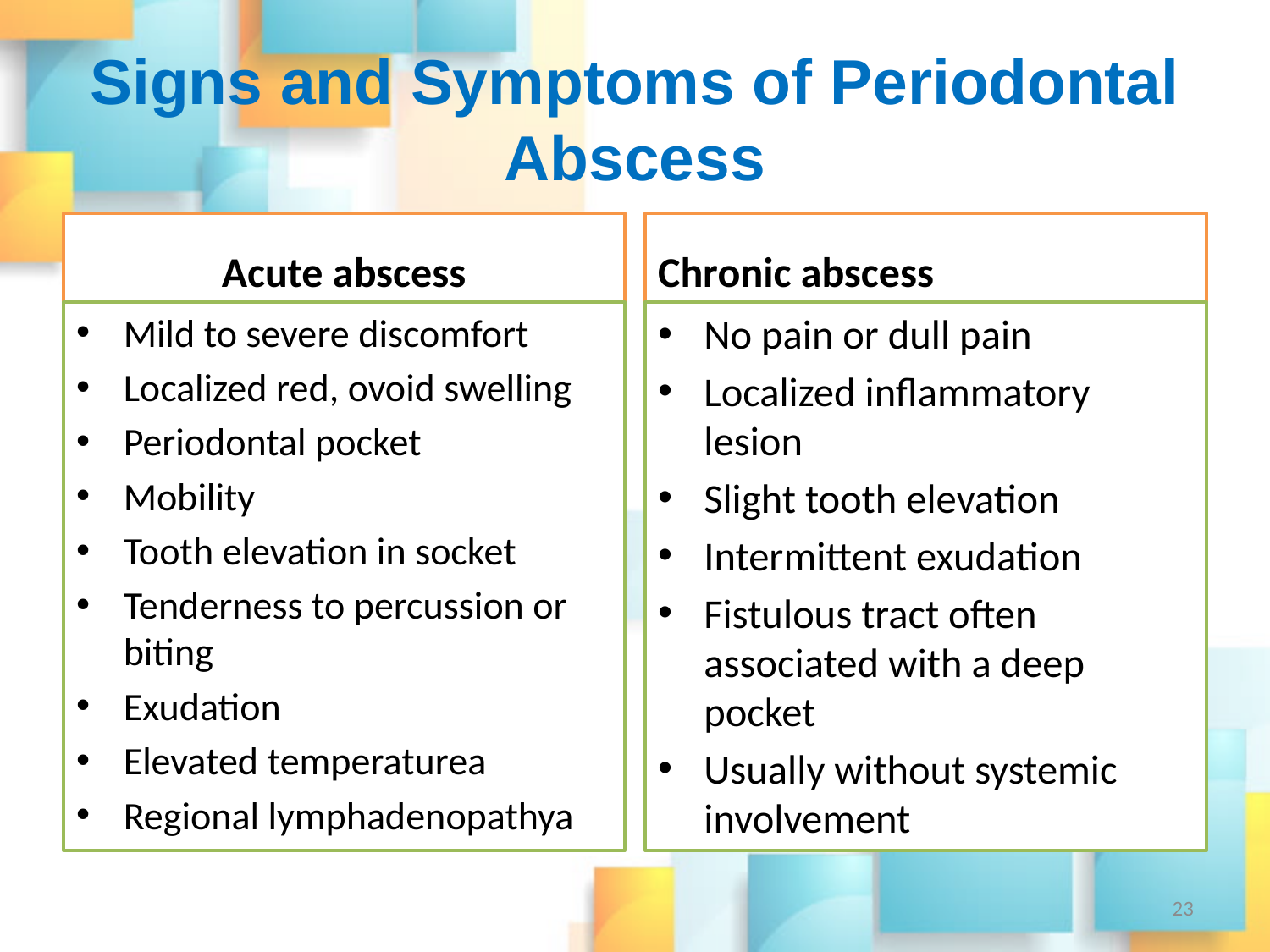

# Signs and Symptoms of Periodontal Abscess
Acute abscess
Chronic abscess
Mild to severe discomfort
Localized red, ovoid swelling
Periodontal pocket
Mobility
Tooth elevation in socket
Tenderness to percussion or biting
Exudation
Elevated temperaturea
Regional lymphadenopathya
No pain or dull pain
Localized inflammatory lesion
Slight tooth elevation
Intermittent exudation
Fistulous tract often associated with a deep pocket
Usually without systemic involvement
23